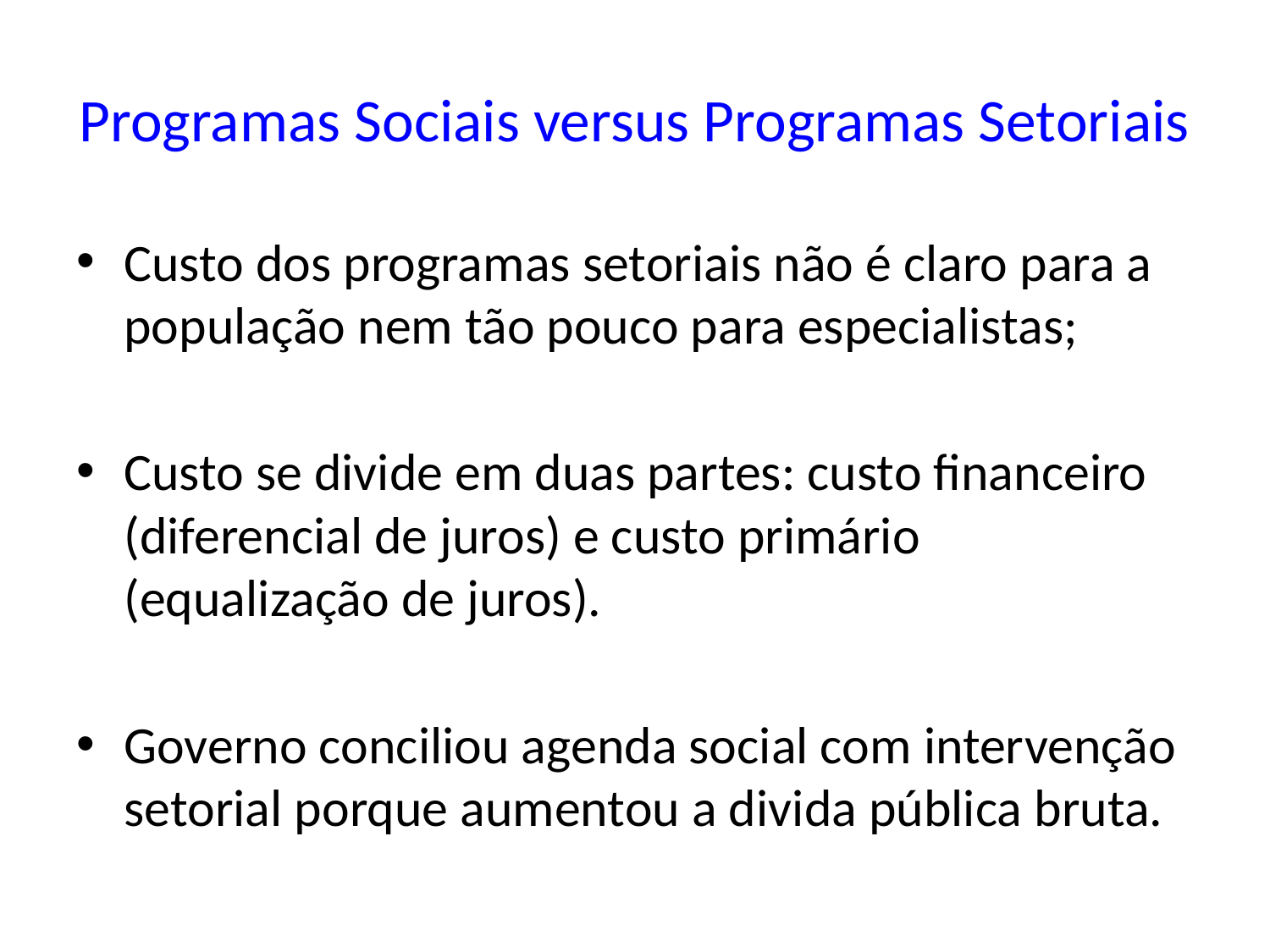

# Programas Sociais versus Programas Setoriais
Custo dos programas setoriais não é claro para a população nem tão pouco para especialistas;

Custo se divide em duas partes: custo financeiro (diferencial de juros) e custo primário (equalização de juros).

Governo conciliou agenda social com intervenção setorial porque aumentou a divida pública bruta.